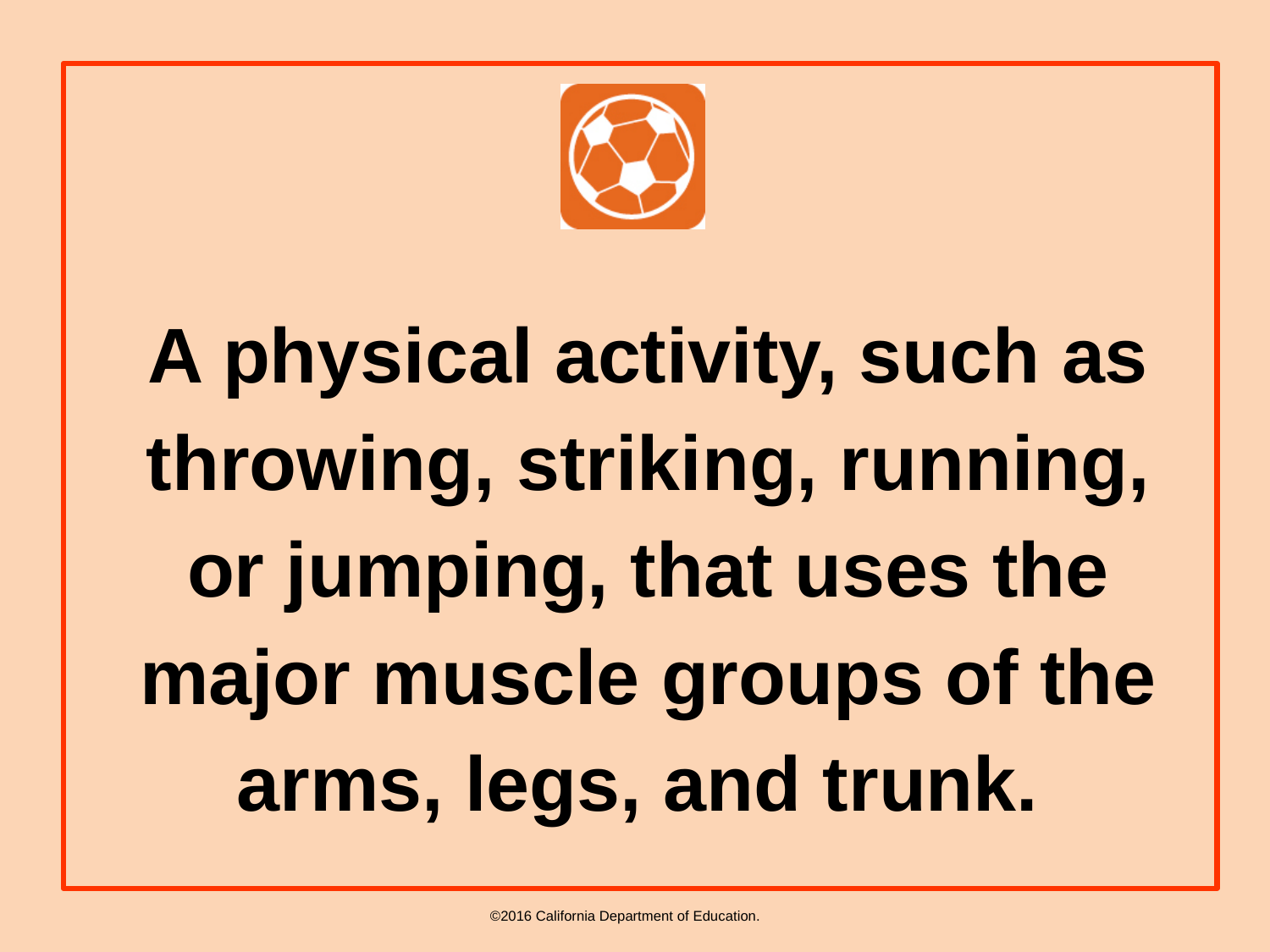

A physical activity, such as throwing, striking, running, or jumping, that uses the major muscle groups of the arms, legs, and trunk.